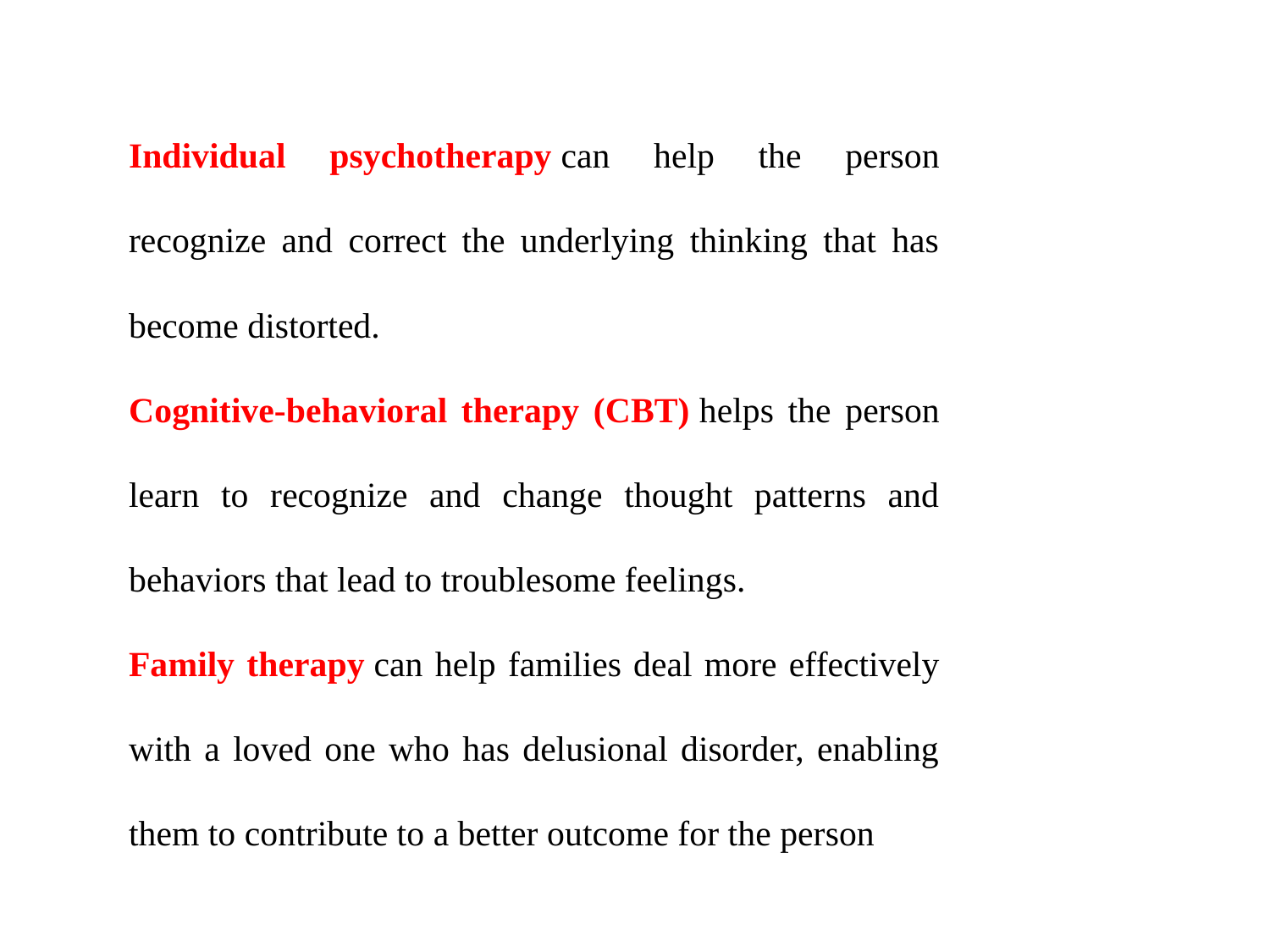

Individual psychotherapy can help the person recognize and correct the underlying thinking that has become distorted.
Cognitive-behavioral therapy (CBT) helps the person learn to recognize and change thought patterns and behaviors that lead to troublesome feelings.
Family therapy can help families deal more effectively with a loved one who has delusional disorder, enabling them to contribute to a better outcome for the person